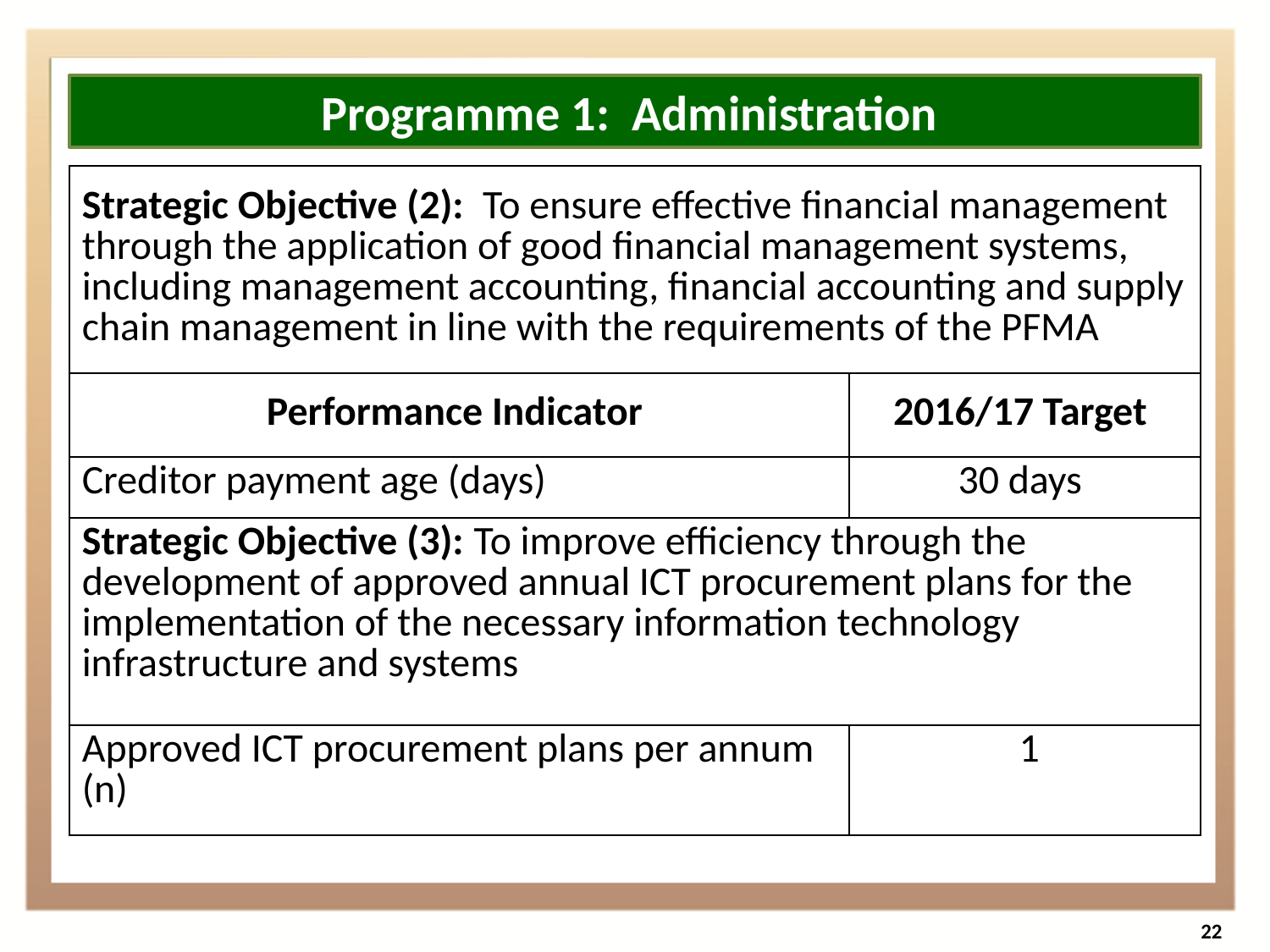

Programme 1:  Administration
| Strategic Objective (2): To ensure effective financial management through the application of good financial management systems, including management accounting, financial accounting and supply chain management in line with the requirements of the PFMA |  |
| --- | --- |
| Performance Indicator | 2016/17 Target |
| Creditor payment age (days) | 30 days |
| Strategic Objective (3): To improve efficiency through the development of approved annual ICT procurement plans for the implementation of the necessary information technology infrastructure and systems |  |
| Approved ICT procurement plans per annum (n) | 1 |
22